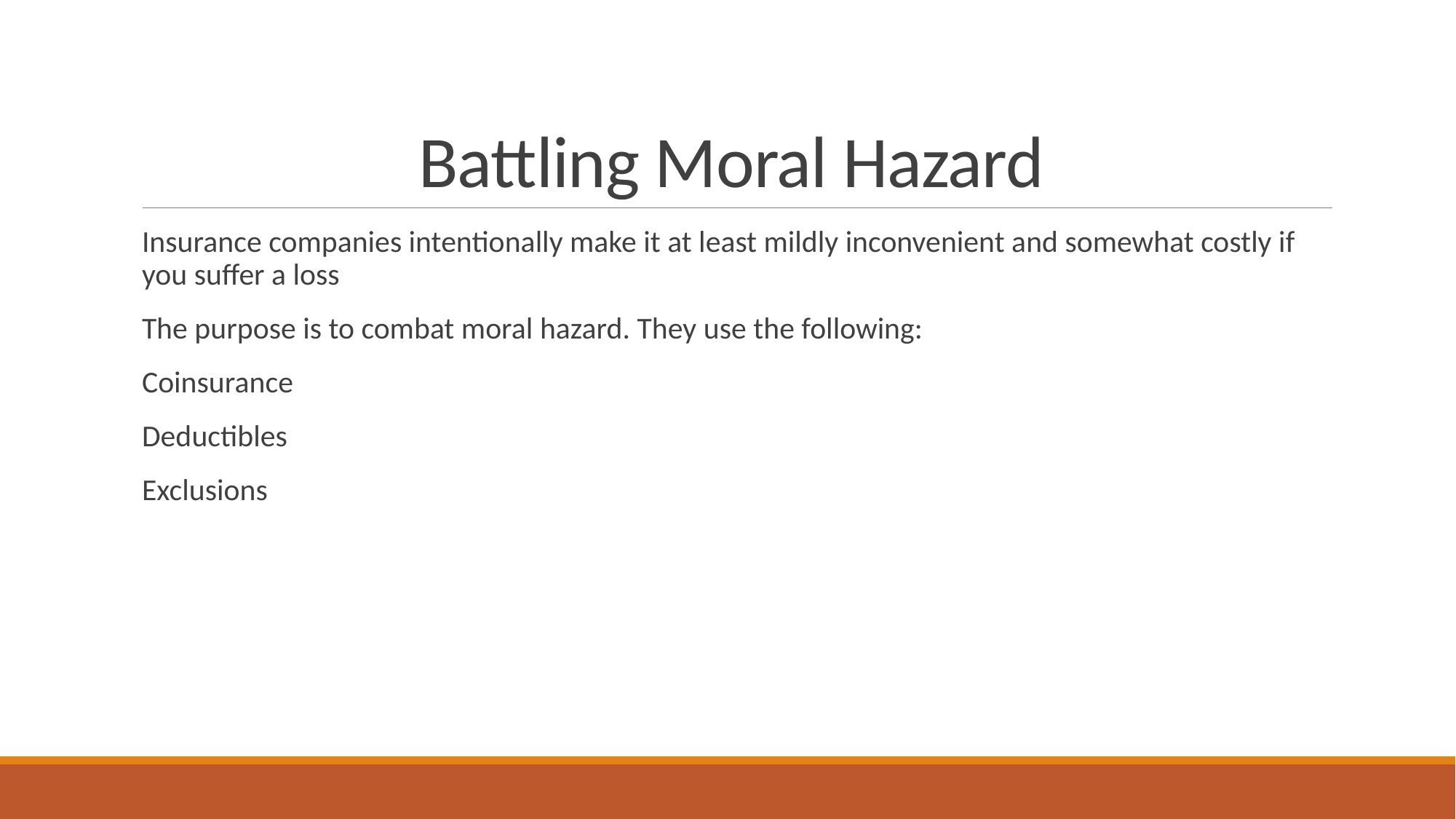

# Battling Moral Hazard
Insurance companies intentionally make it at least mildly inconvenient and somewhat costly if you suffer a loss
The purpose is to combat moral hazard. They use the following:
Coinsurance
Deductibles
Exclusions